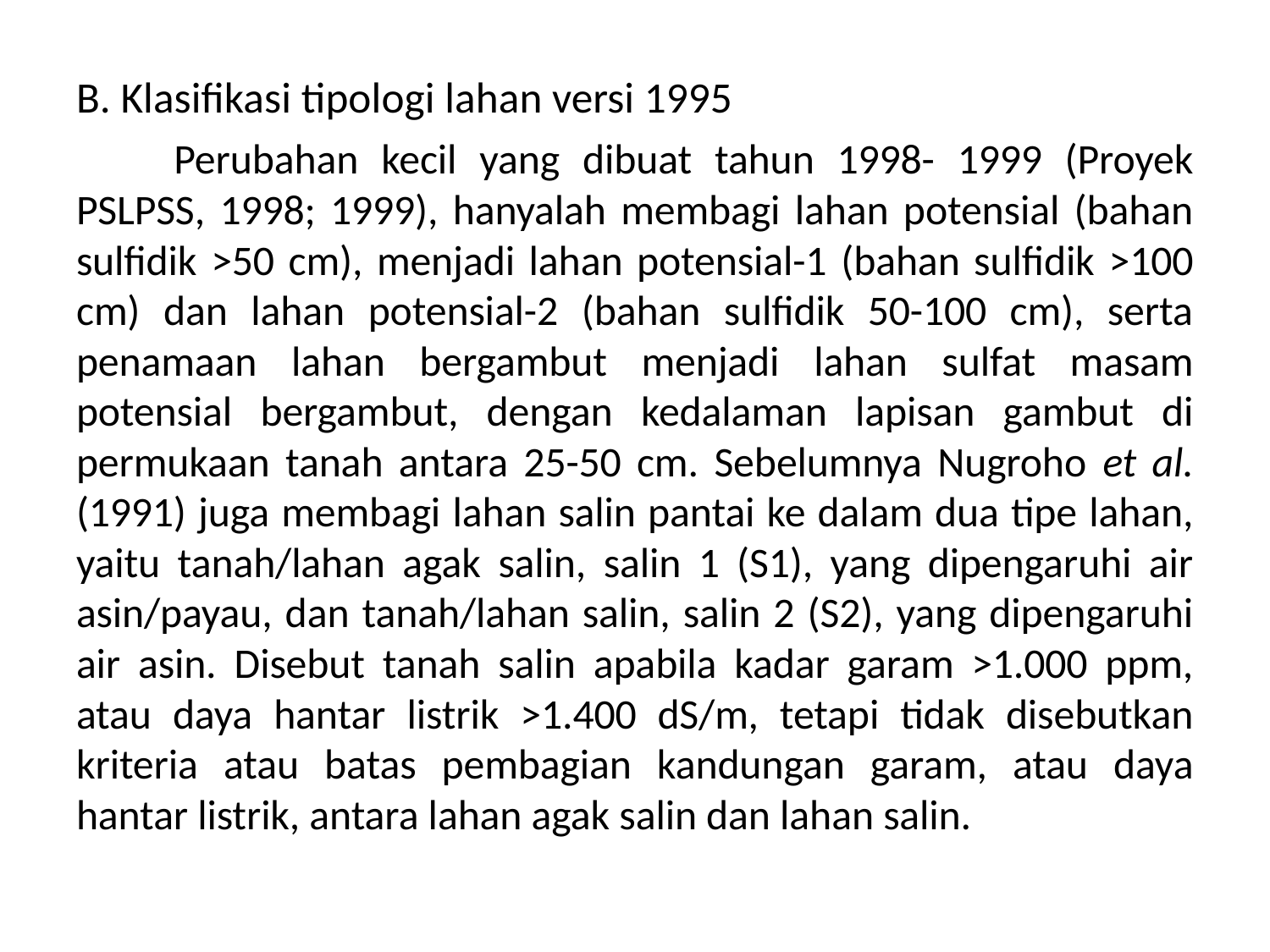

B. Klasifikasi tipologi lahan versi 1995
	Perubahan kecil yang dibuat tahun 1998- 1999 (Proyek PSLPSS, 1998; 1999), hanyalah membagi lahan potensial (bahan sulfidik >50 cm), menjadi lahan potensial-1 (bahan sulfidik >100 cm) dan lahan potensial-2 (bahan sulfidik 50-100 cm), serta penamaan lahan bergambut menjadi lahan sulfat masam potensial bergambut, dengan kedalaman lapisan gambut di permukaan tanah antara 25-50 cm. Sebelumnya Nugroho et al. (1991) juga membagi lahan salin pantai ke dalam dua tipe lahan, yaitu tanah/lahan agak salin, salin 1 (S1), yang dipengaruhi air asin/payau, dan tanah/lahan salin, salin 2 (S2), yang dipengaruhi air asin. Disebut tanah salin apabila kadar garam >1.000 ppm, atau daya hantar listrik >1.400 dS/m, tetapi tidak disebutkan kriteria atau batas pembagian kandungan garam, atau daya hantar listrik, antara lahan agak salin dan lahan salin.